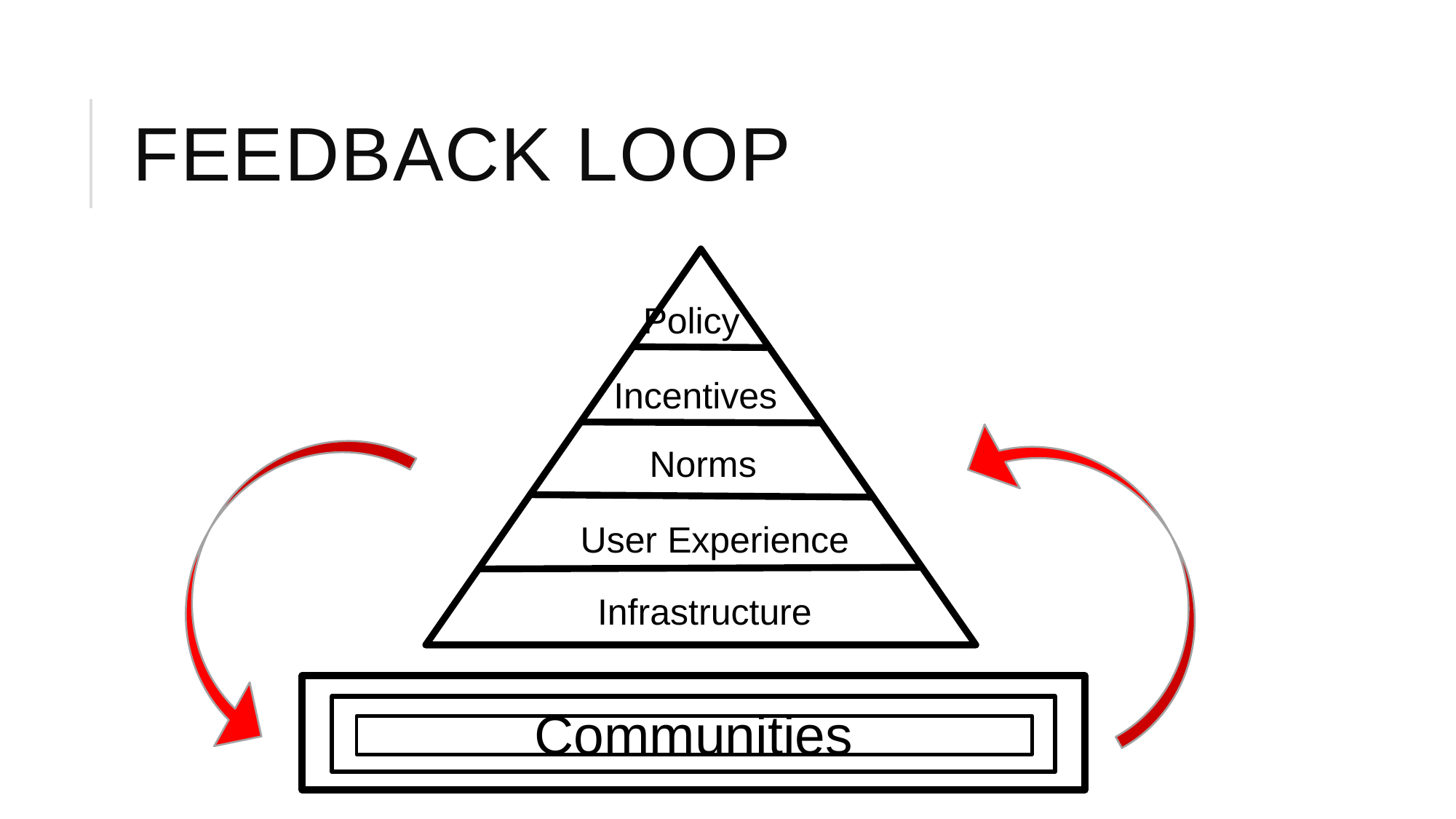

# Feedback Loop

Policy
Incentives
Infrastructure
User Experience
Norms

Communities